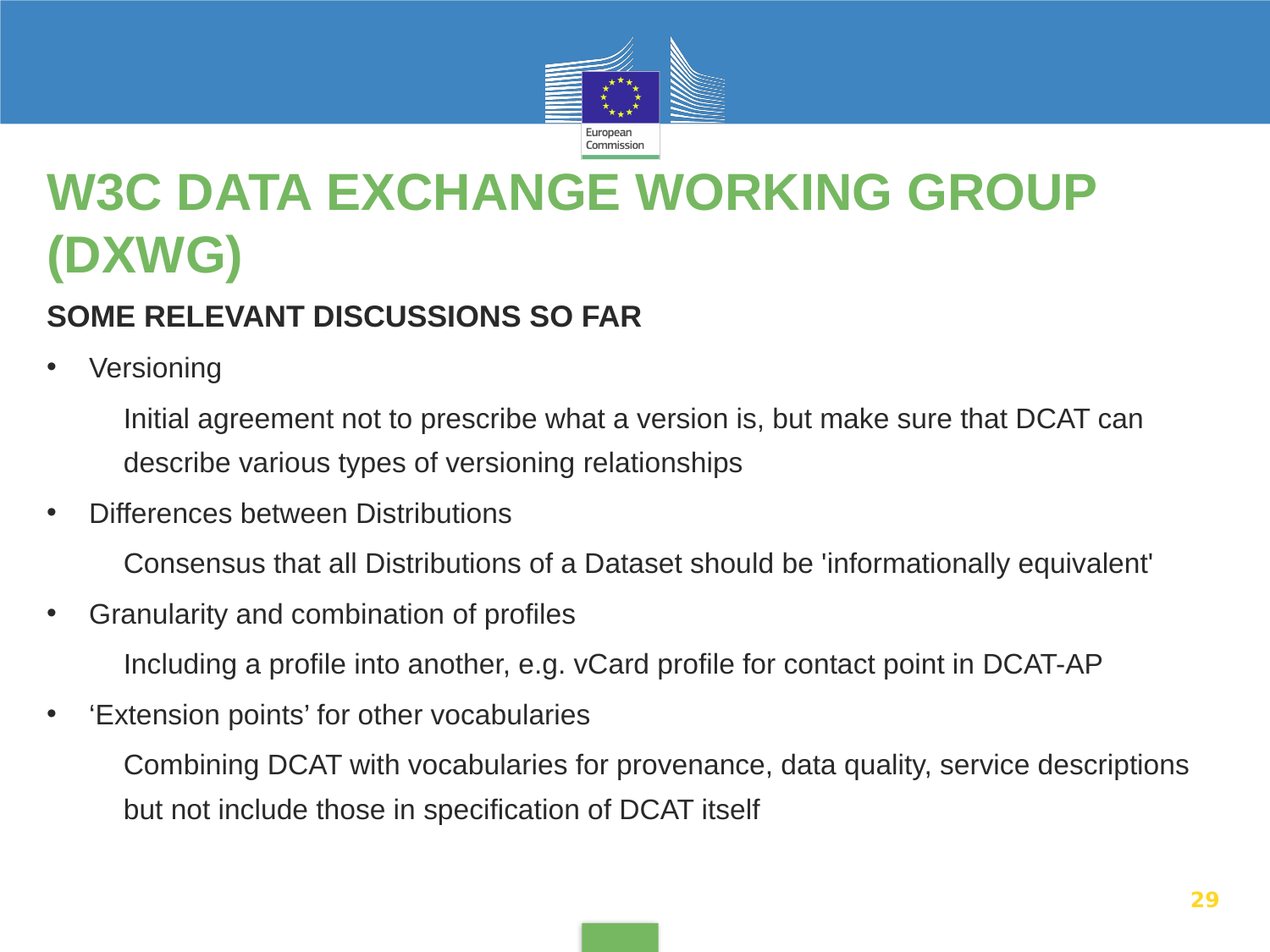

# W3C Data Exchange Working Group (DXWG)
SOME RELEVANT DISCUSSIONS SO FAR
Versioning
Initial agreement not to prescribe what a version is, but make sure that DCAT can describe various types of versioning relationships
Differences between Distributions
Consensus that all Distributions of a Dataset should be 'informationally equivalent'
Granularity and combination of profiles
Including a profile into another, e.g. vCard profile for contact point in DCAT-AP
‘Extension points’ for other vocabularies
Combining DCAT with vocabularies for provenance, data quality, service descriptions but not include those in specification of DCAT itself

29